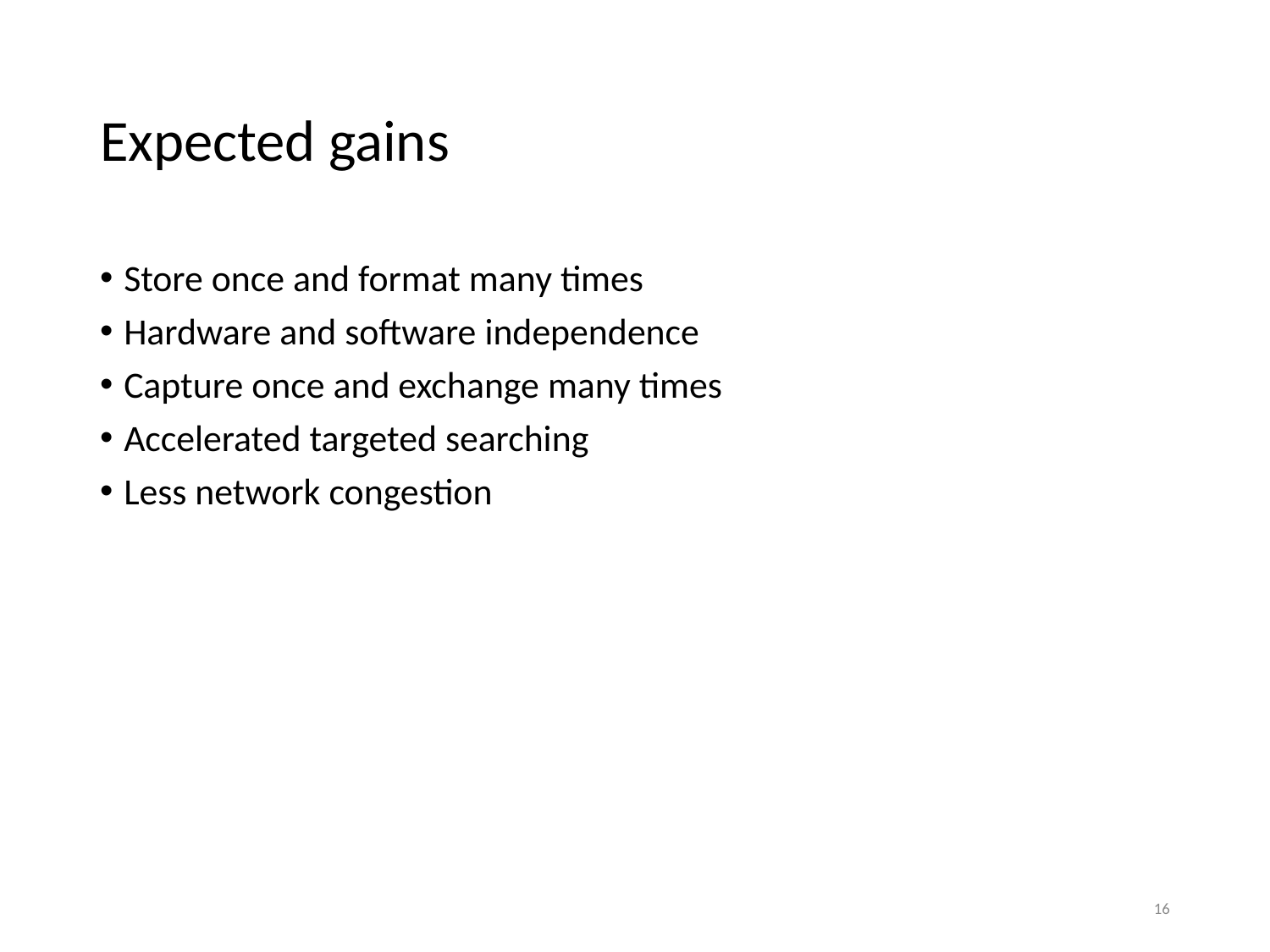

# Expected gains
Store once and format many times
Hardware and software independence
Capture once and exchange many times
Accelerated targeted searching
Less network congestion
16